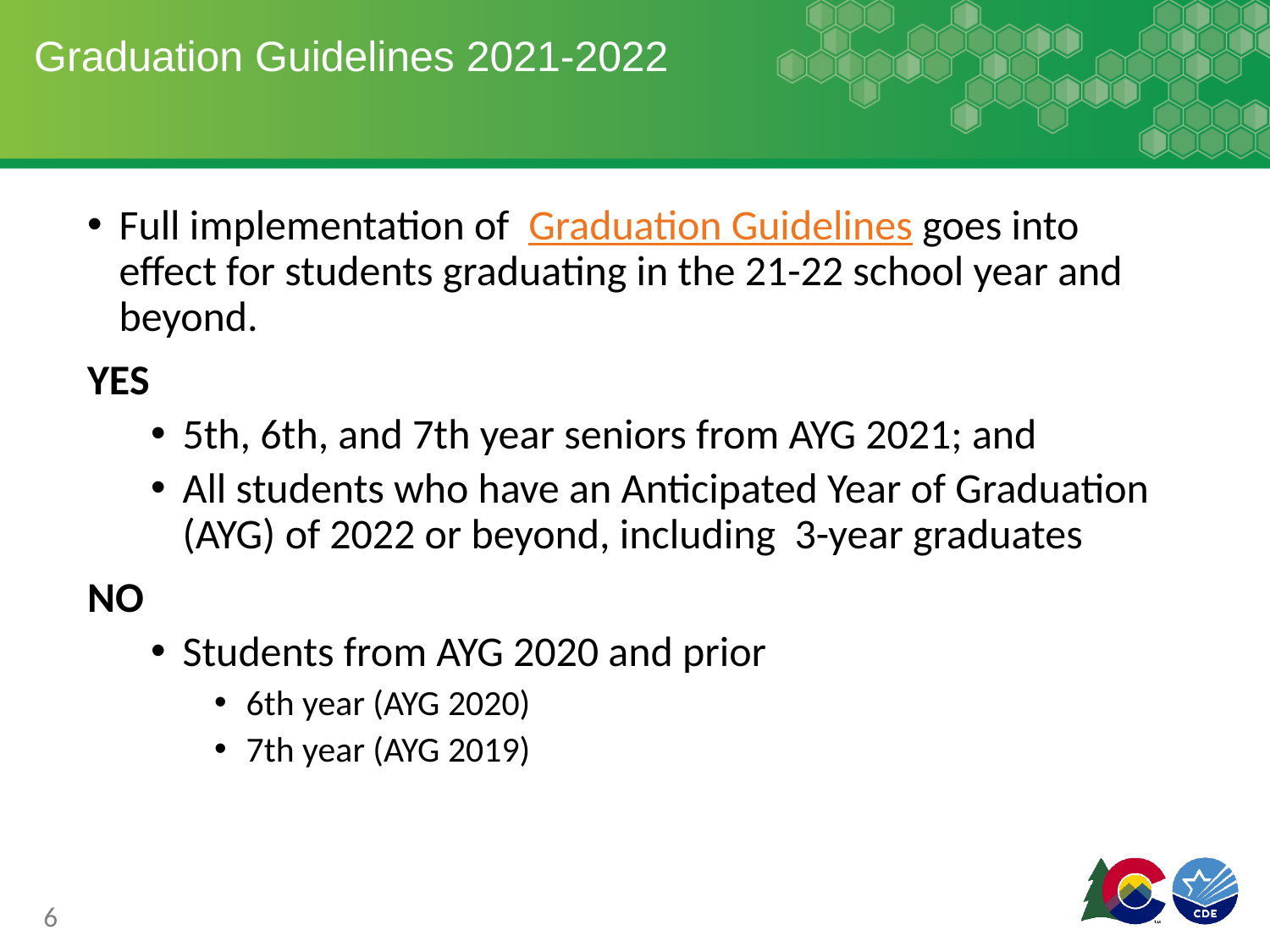

# Graduation Guidelines 2021-2022
Full implementation of  Graduation Guidelines goes into effect for students graduating in the 21-22 school year and beyond.
YES
5th, 6th, and 7th year seniors from AYG 2021; and
All students who have an Anticipated Year of Graduation (AYG) of 2022 or beyond, including  3-year graduates
NO
Students from AYG 2020 and prior
6th year (AYG 2020)
7th year (AYG 2019)
6